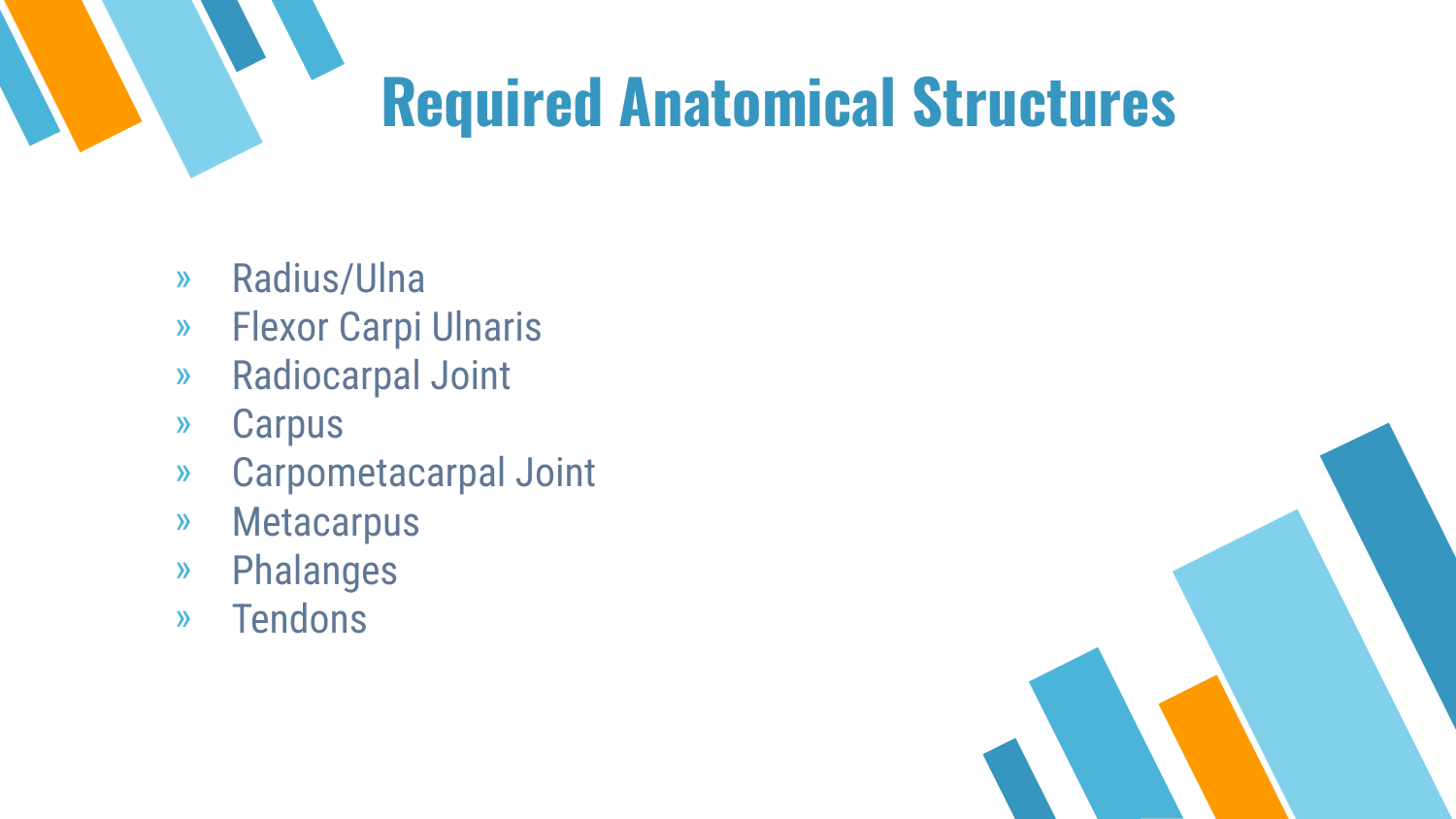

# Required Anatomical Structures
Radius/Ulna
Flexor Carpi Ulnaris
Radiocarpal Joint
Carpus
Carpometacarpal Joint
Metacarpus
Phalanges
Tendons